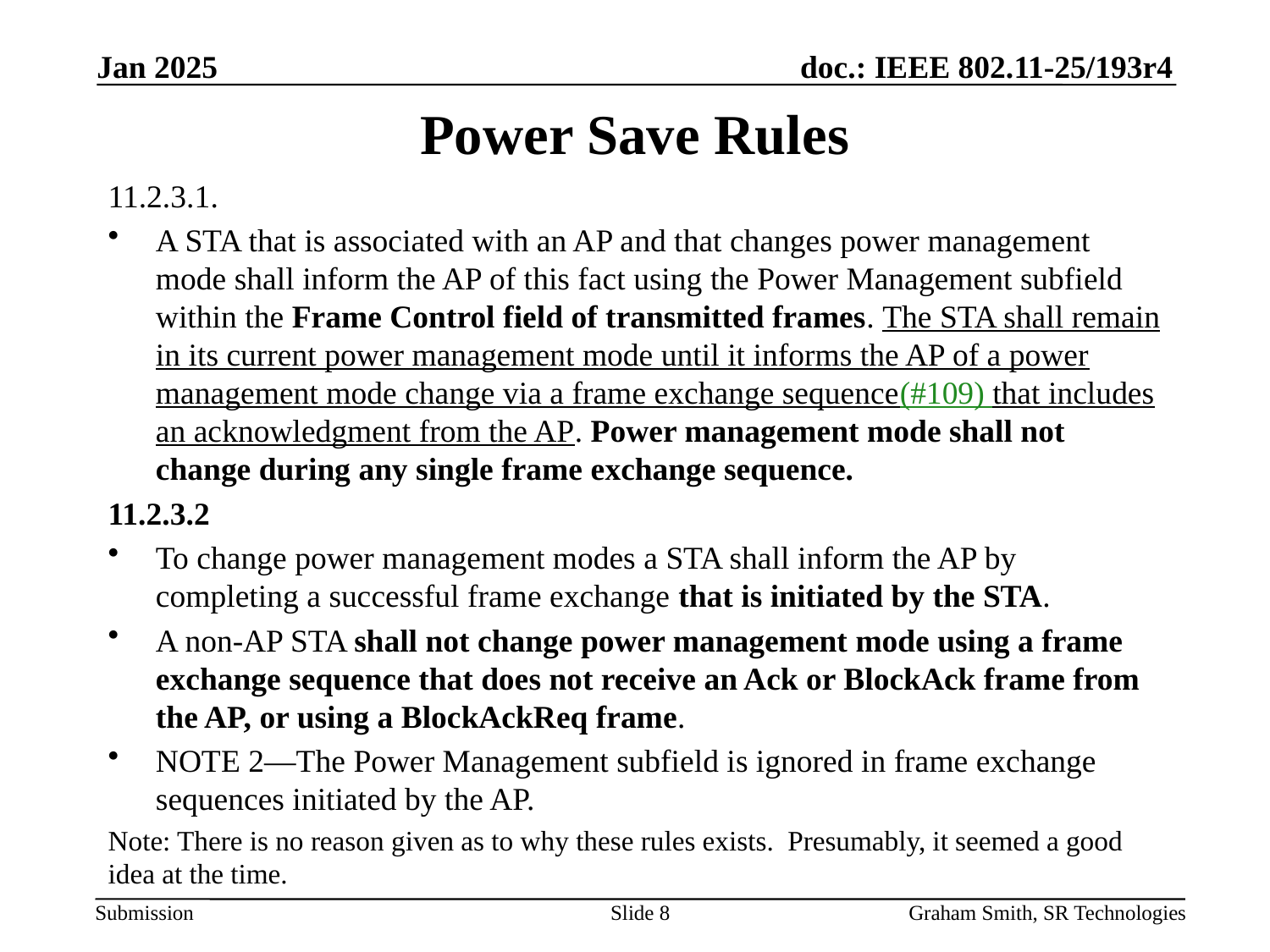

Jan 2025
# Power Save Rules
11.2.3.1.
A STA that is associated with an AP and that changes power management mode shall inform the AP of this fact using the Power Management subfield within the Frame Control field of transmitted frames. The STA shall remain in its current power management mode until it informs the AP of a power management mode change via a frame exchange sequence(#109) that includes an acknowledgment from the AP. Power management mode shall not change during any single frame exchange sequence.
11.2.3.2
To change power management modes a STA shall inform the AP by completing a successful frame exchange that is initiated by the STA.
A non-AP STA shall not change power management mode using a frame exchange sequence that does not receive an Ack or BlockAck frame from the AP, or using a BlockAckReq frame.
NOTE 2—The Power Management subfield is ignored in frame exchange sequences initiated by the AP.
Note: There is no reason given as to why these rules exists.  Presumably, it seemed a good idea at the time.

Slide 8
Graham Smith, SR Technologies